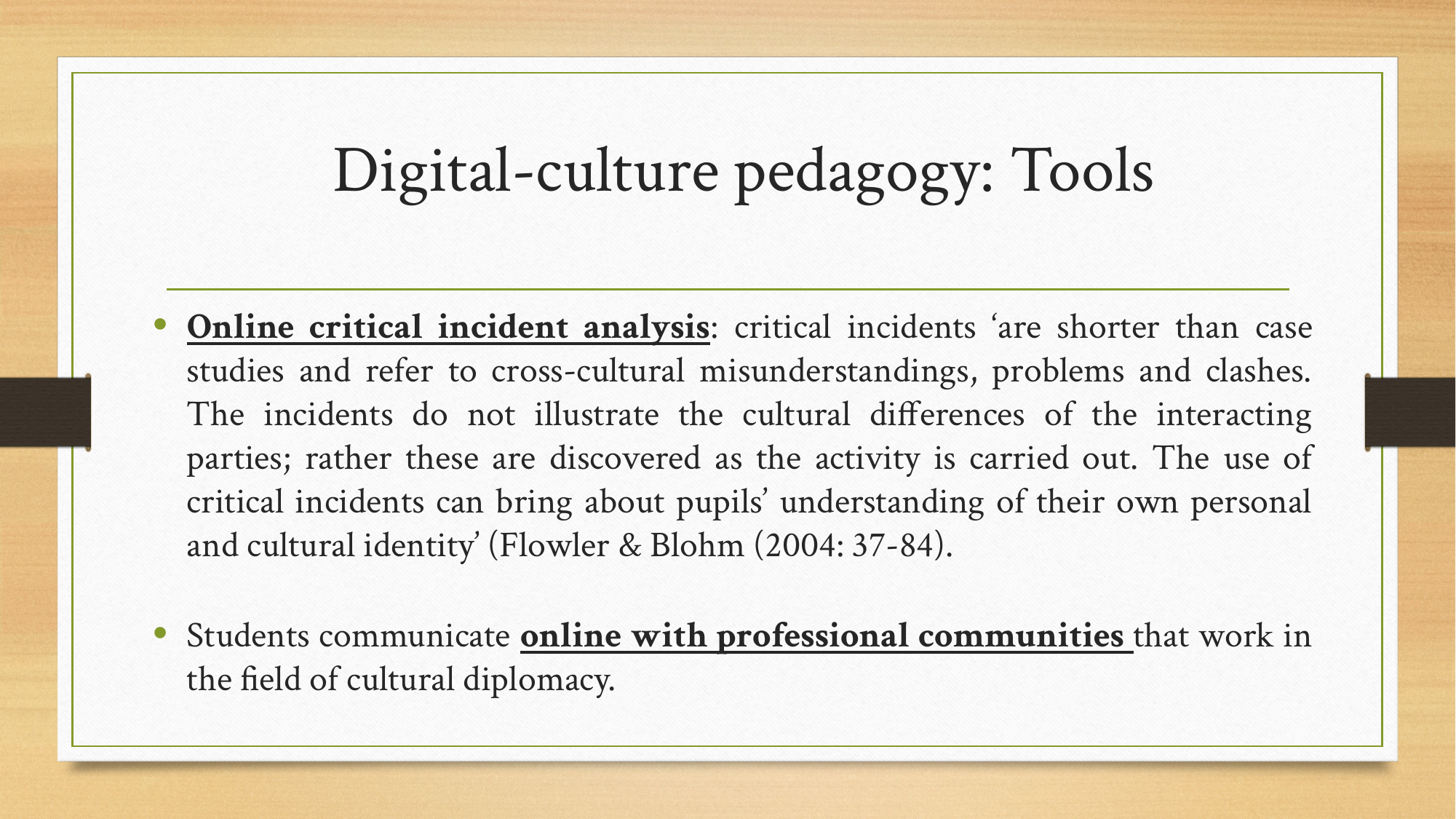

# Digital-culture pedagogy: Tools
Online critical incident analysis: critical incidents ‘are shorter than case studies and refer to cross-cultural misunderstandings, problems and clashes. The incidents do not illustrate the cultural differences of the interacting parties; rather these are discovered as the activity is carried out. The use of critical incidents can bring about pupils’ understanding of their own personal and cultural identity’ (Flowler & Blohm (2004: 37-84).

Students communicate online with professional communities that work in the field of cultural diplomacy.